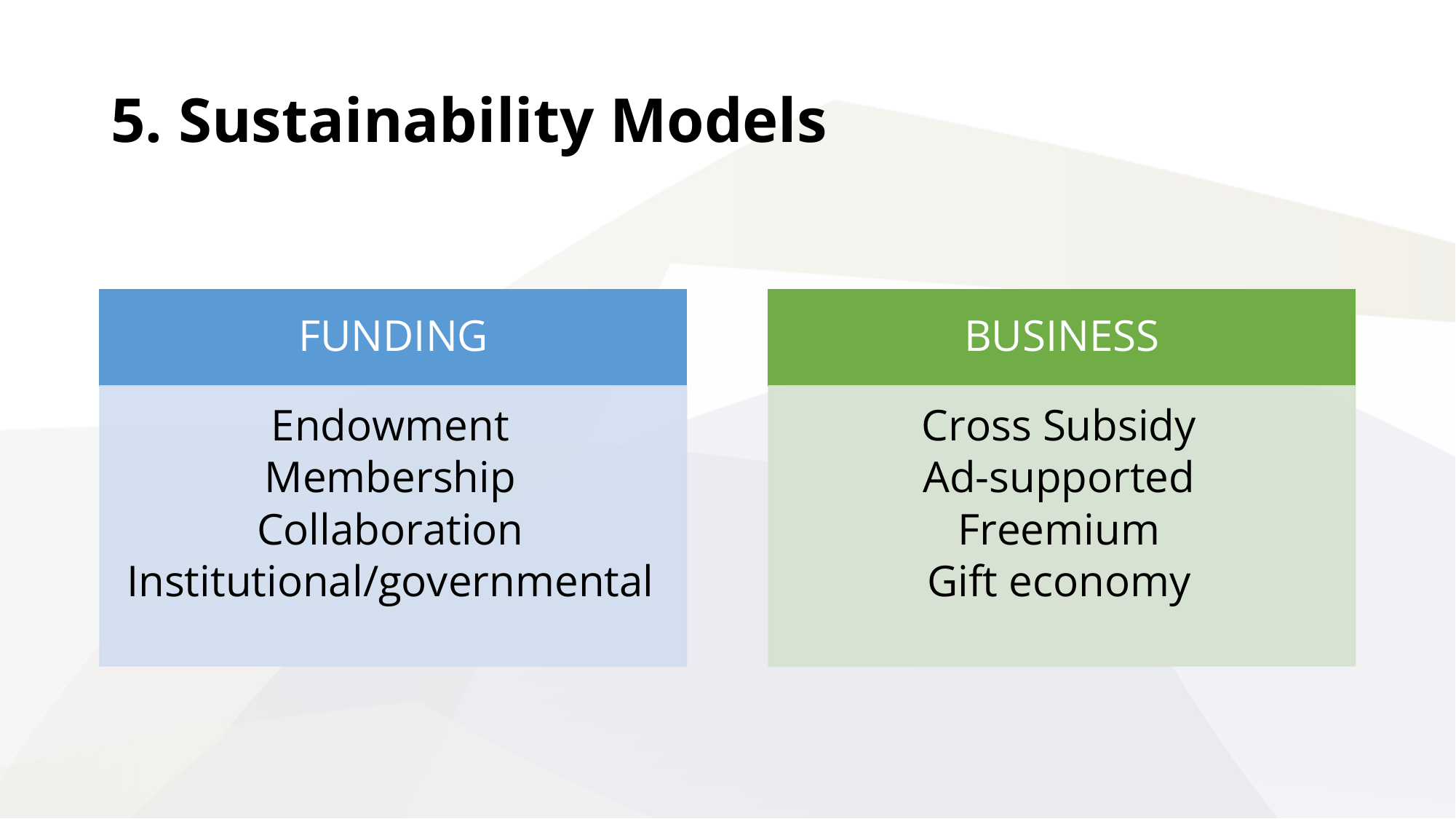

# 5. Sustainability Models
FUNDING
Endowment
Membership
Collaboration
Institutional/governmental
BUSINESS
Cross Subsidy
Ad-supported
Freemium
Gift economy